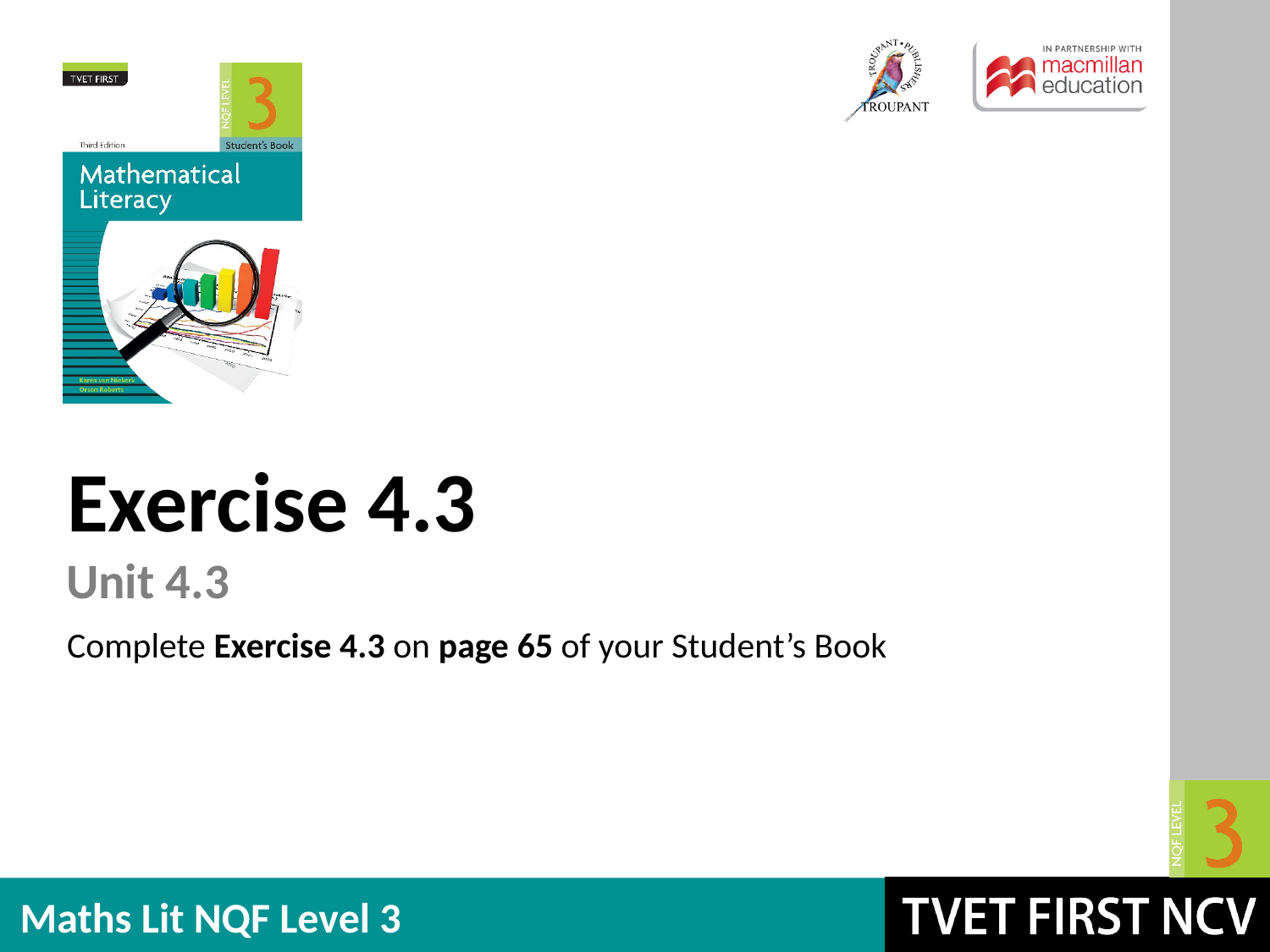

Exercise 4.3
Unit 4.3
Complete Exercise 4.3 on page 65 of your Student’s Book